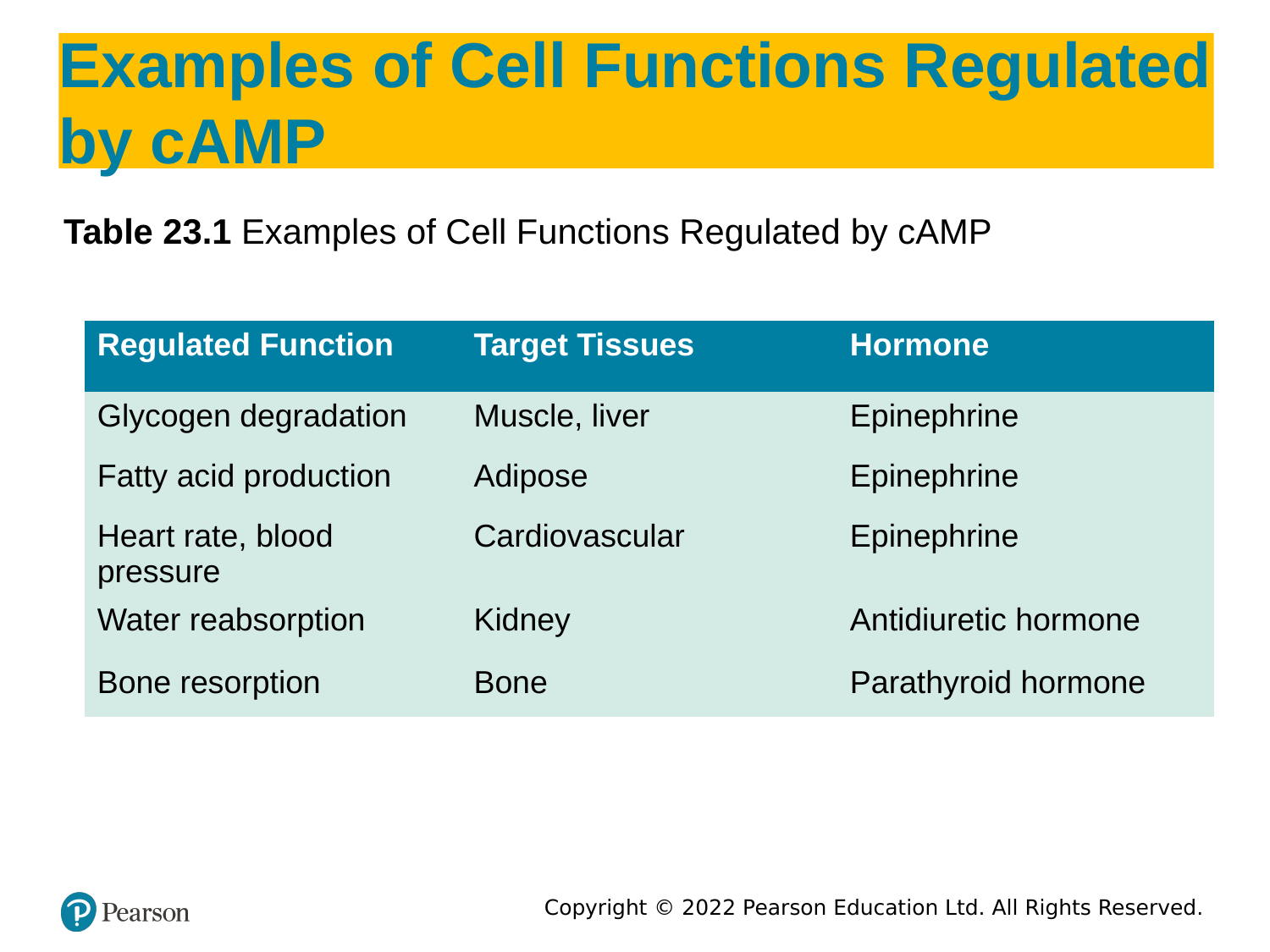

# Examples of Cell Functions Regulated by cAMP
Table 23.1 Examples of Cell Functions Regulated by cAMP
| Regulated Function | Target Tissues | Hormone |
| --- | --- | --- |
| Glycogen degradation | Muscle, liver | Epinephrine |
| Fatty acid production | Adipose | Epinephrine |
| Heart rate, blood pressure | Cardiovascular | Epinephrine |
| Water reabsorption | Kidney | Antidiuretic hormone |
| Bone resorption | Bone | Parathyroid hormone |